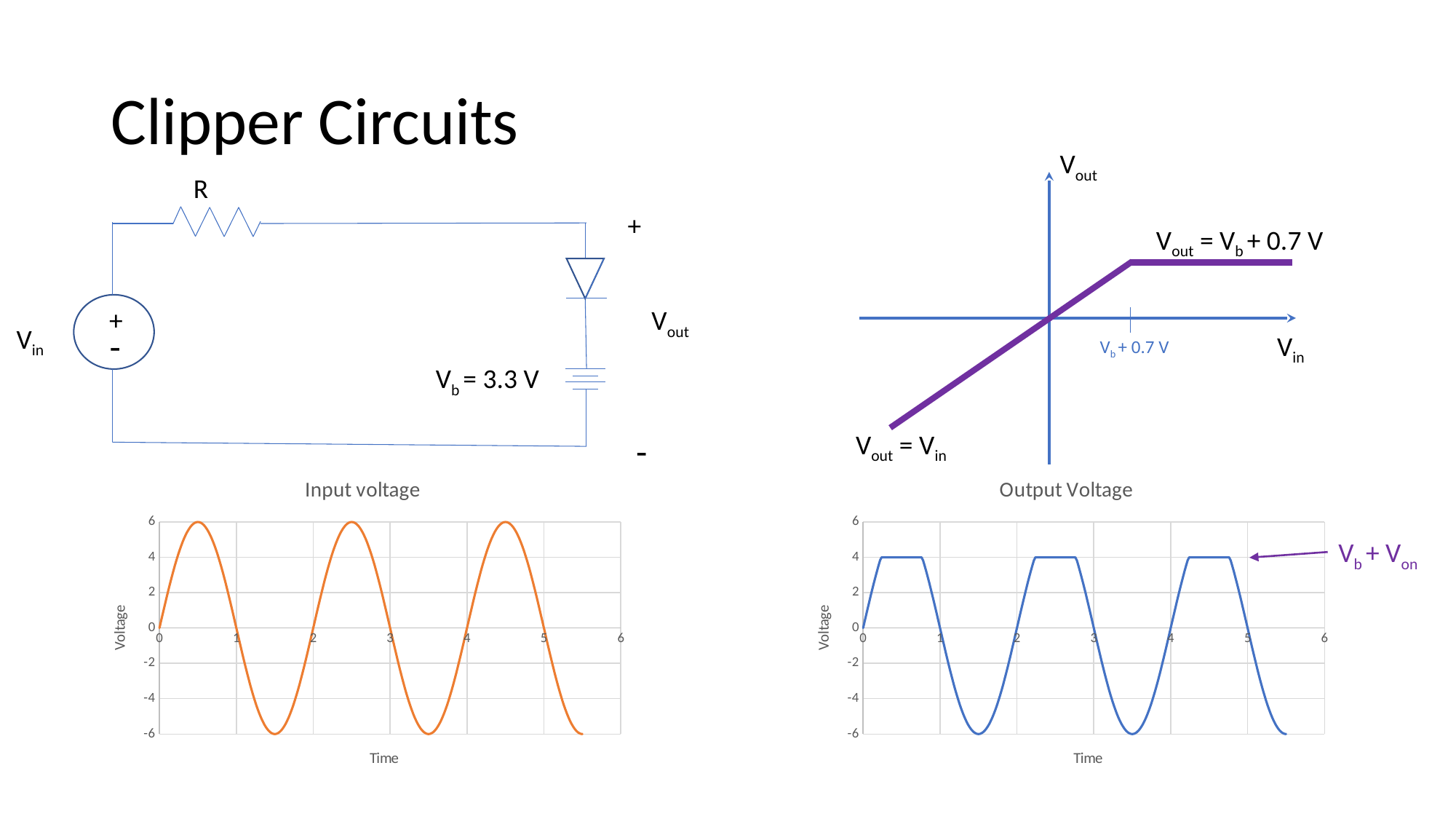

# Clipper Circuits
Vout
Vin
Vout = Vb + 0.7 V
Vb + 0.7 V
Vout = Vin
R
+

+
Vout
Vin
-
Vb = 3.3 V
-

### Chart: Input voltage

| Category |  |
|---|---|

### Chart: Output Voltage

| Category |  |
|---|---|
Vb + Von